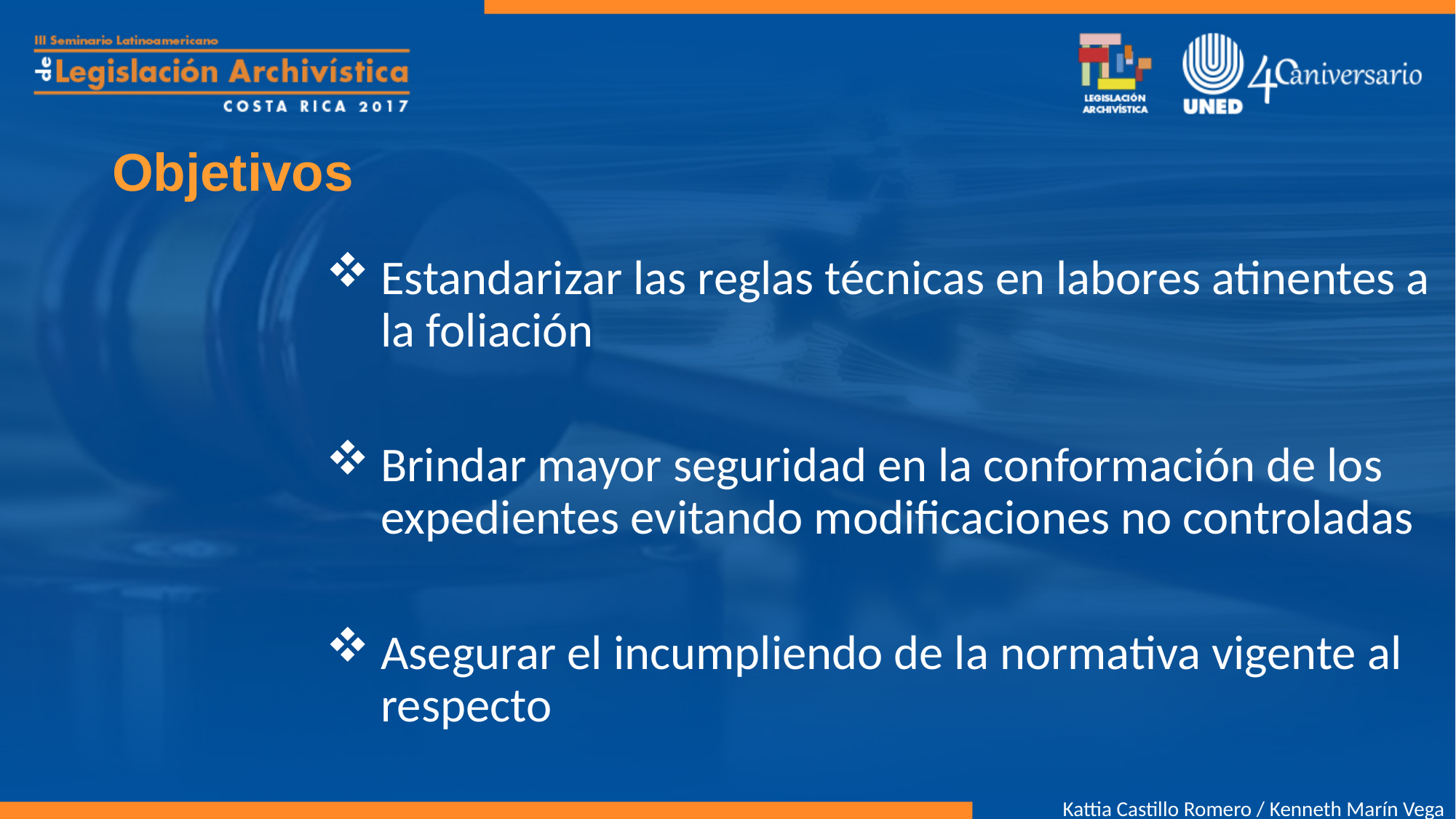

# Objetivos
Estandarizar las reglas técnicas en labores atinentes a la foliación

Brindar mayor seguridad en la conformación de los expedientes evitando modificaciones no controladas

Asegurar el incumpliendo de la normativa vigente al respecto
Kattia Castillo Romero / Kenneth Marín Vega